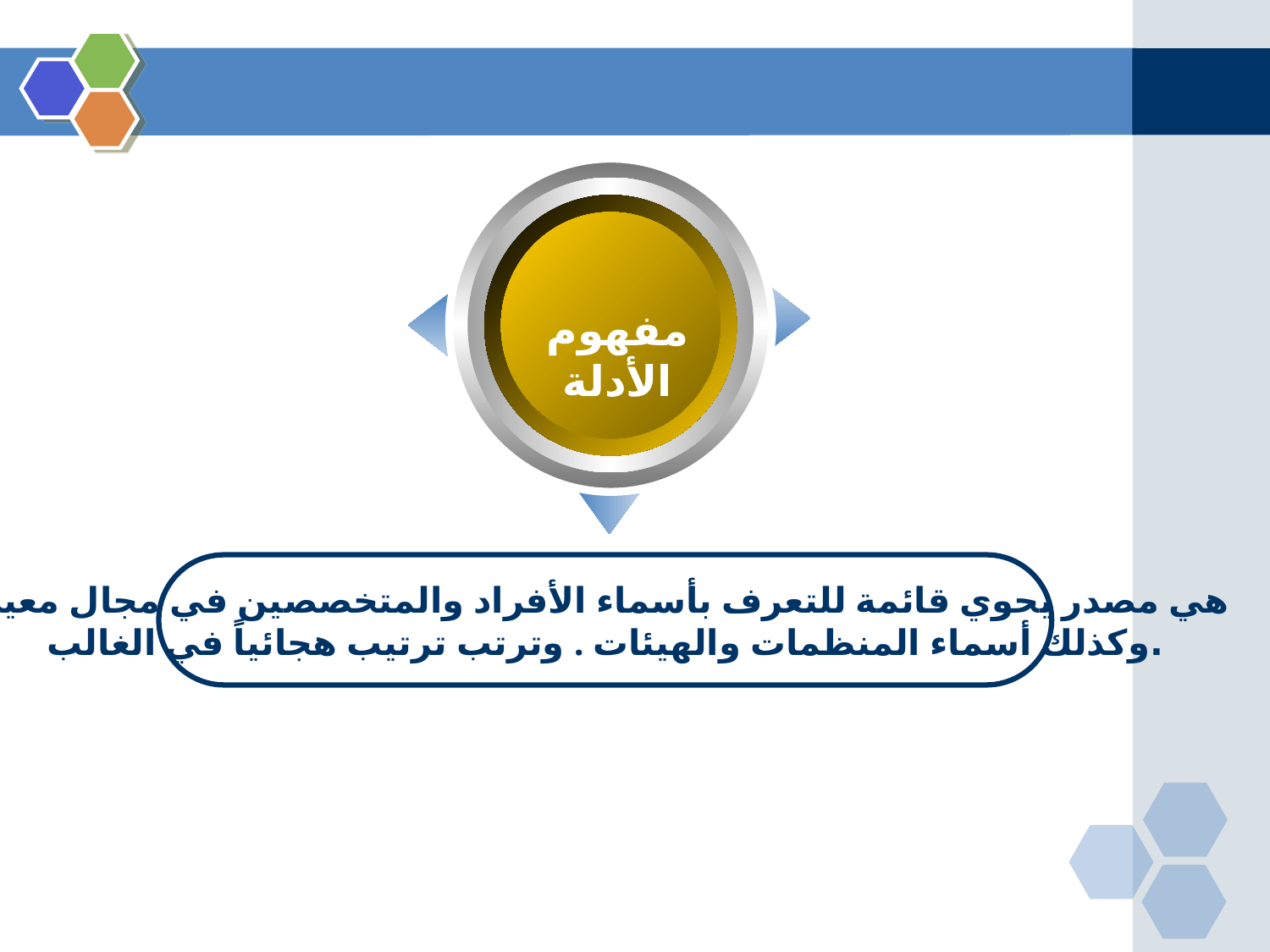

مفهوم الأدلة
هي مصدر يحوي قائمة للتعرف بأسماء الأفراد والمتخصصين في مجال معين
وكذلك أسماء المنظمات والهيئات . وترتب ترتيب هجائياً في الغالب.